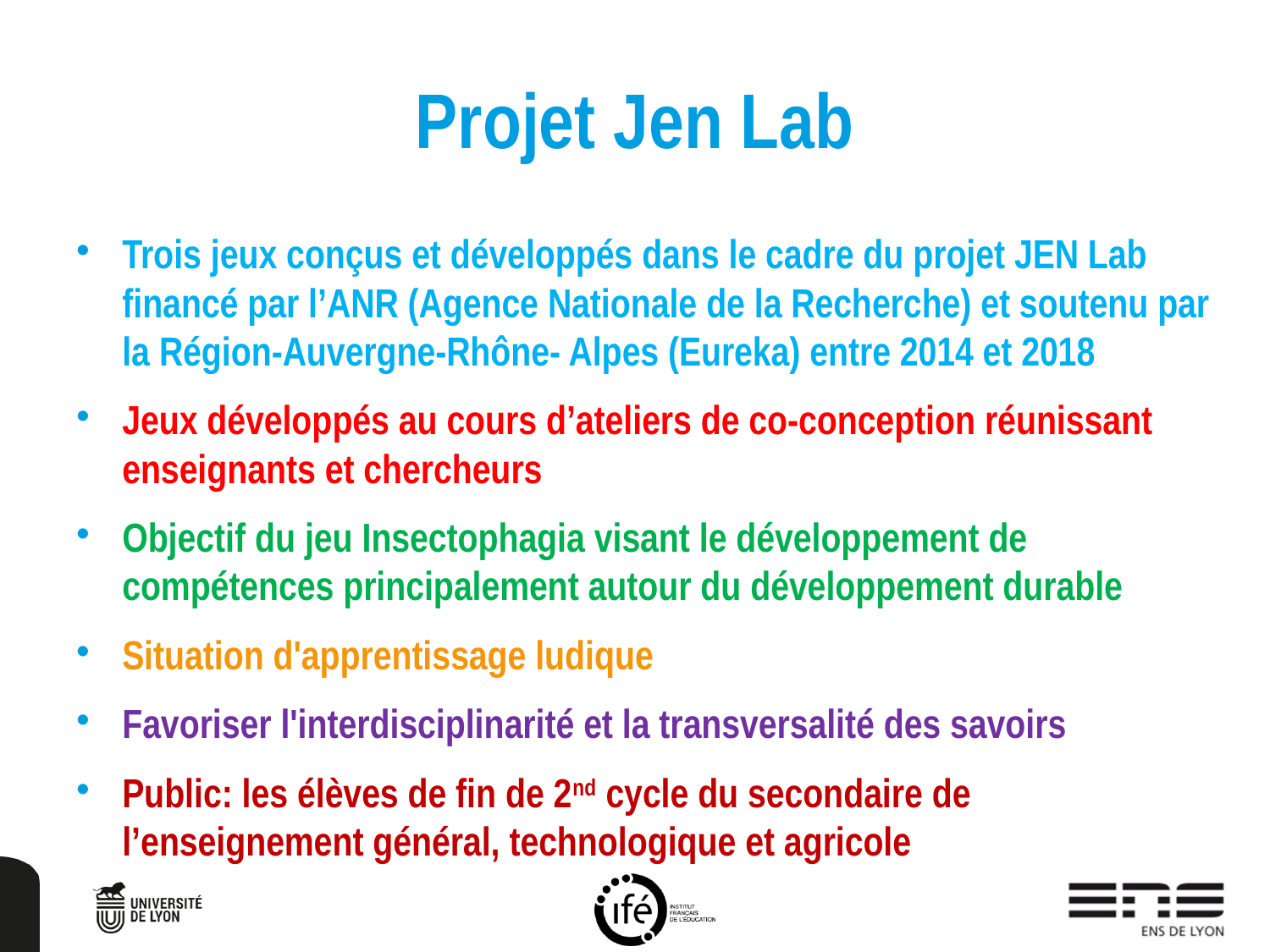

# Projet Jen Lab
Trois jeux conçus et développés dans le cadre du projet JEN Lab financé par l’ANR (Agence Nationale de la Recherche) et soutenu par la Région-Auvergne-Rhône- Alpes (Eureka) entre 2014 et 2018
Jeux développés au cours d’ateliers de co-conception réunissant enseignants et chercheurs
Objectif du jeu Insectophagia visant le développement de compétences principalement autour du développement durable
Situation d'apprentissage ludique
Favoriser l'interdisciplinarité et la transversalité des savoirs
Public: les élèves de fin de 2nd cycle du secondaire de l’enseignement général, technologique et agricole